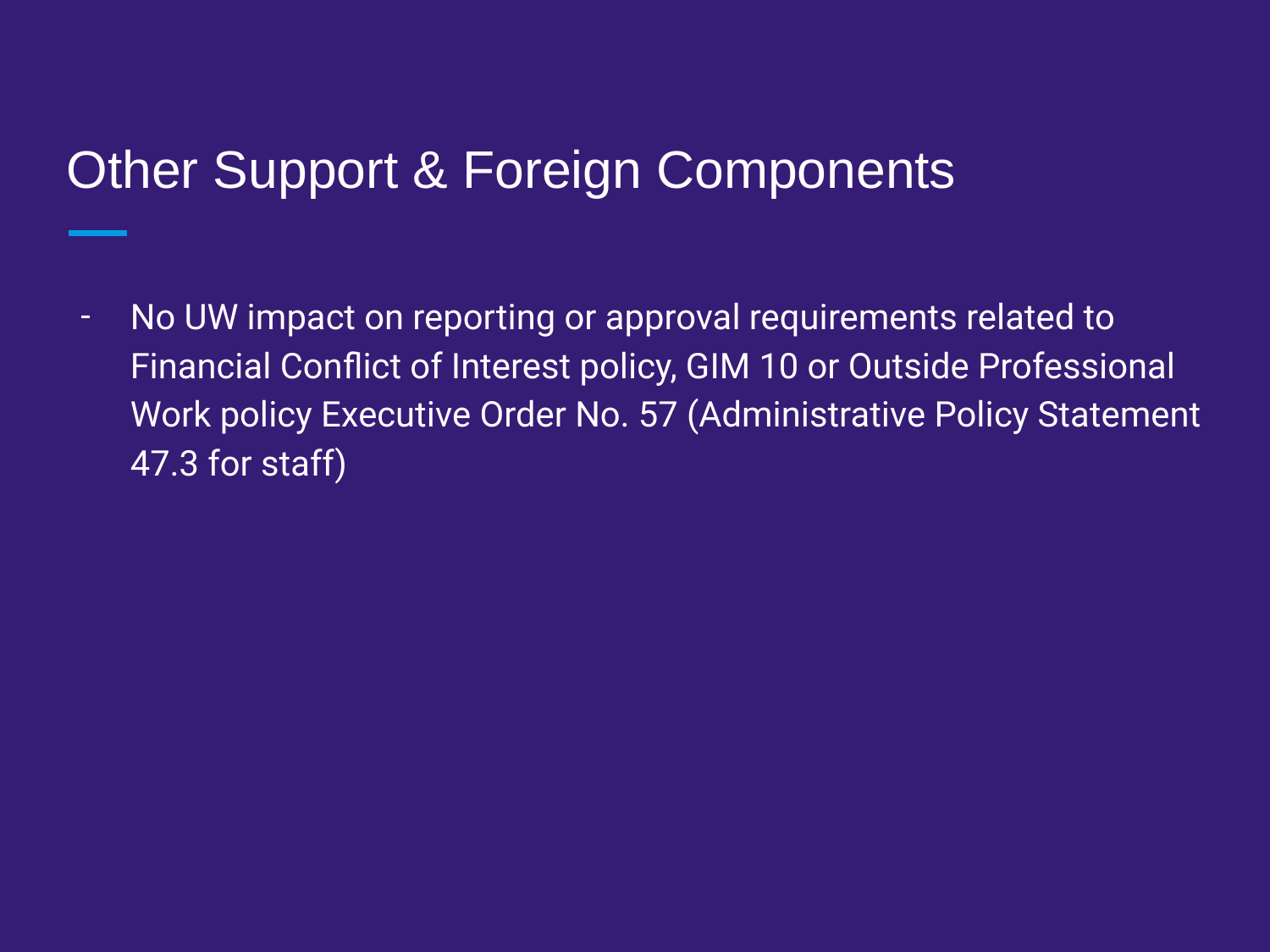

# Other Support & Foreign Components
No UW impact on reporting or approval requirements related to Financial Conflict of Interest policy, GIM 10 or Outside Professional Work policy Executive Order No. 57 (Administrative Policy Statement 47.3 for staff)